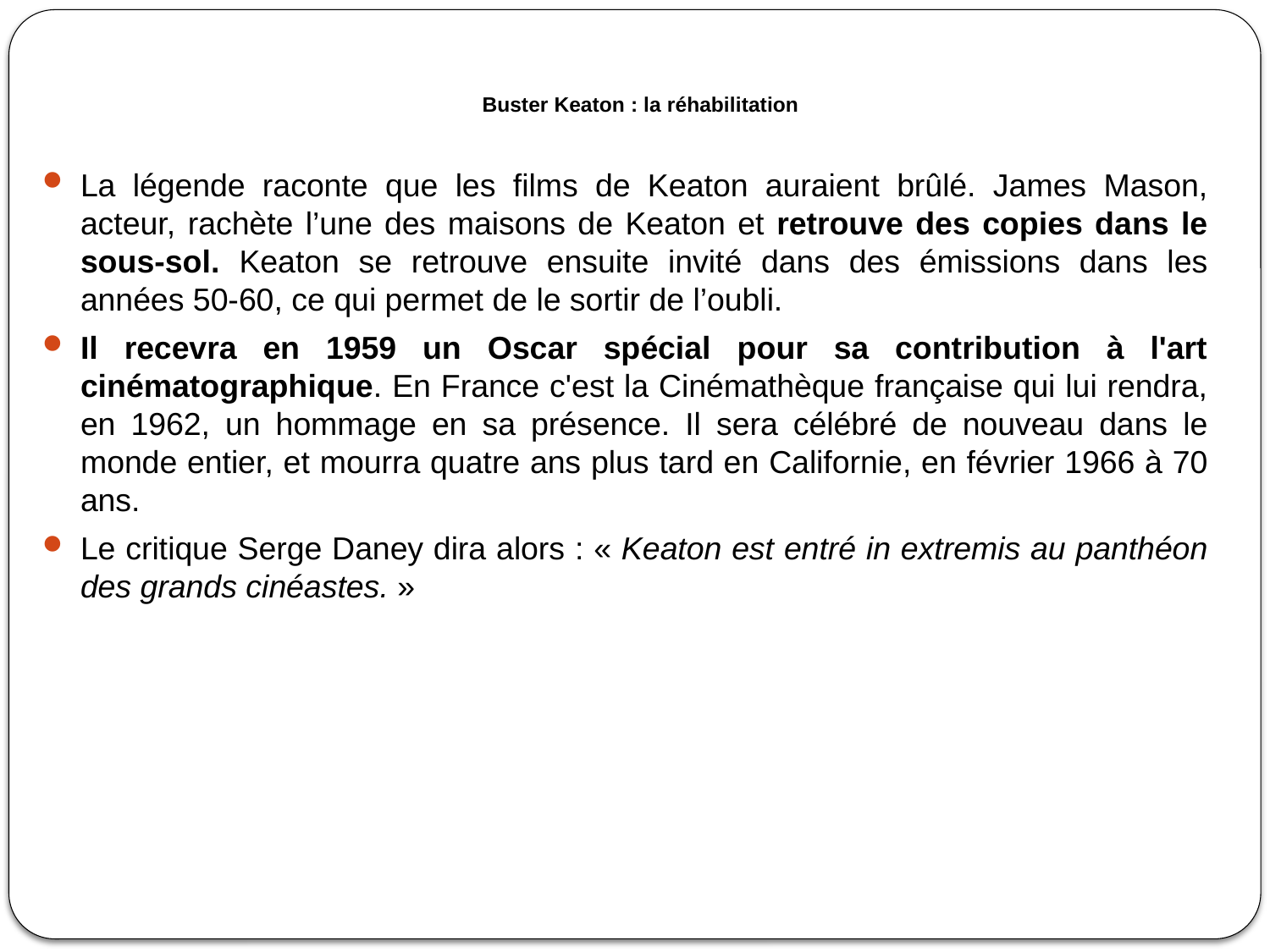

# Buster Keaton : la réhabilitation
La légende raconte que les films de Keaton auraient brûlé. James Mason, acteur, rachète l’une des maisons de Keaton et retrouve des copies dans le sous-sol. Keaton se retrouve ensuite invité dans des émissions dans les années 50-60, ce qui permet de le sortir de l’oubli.
Il recevra en 1959 un Oscar spécial pour sa contribution à l'art cinématographique. En France c'est la Cinémathèque française qui lui rendra, en 1962, un hommage en sa présence. Il sera célébré de nouveau dans le monde entier, et mourra quatre ans plus tard en Californie, en février 1966 à 70 ans.
Le critique Serge Daney dira alors : « Keaton est entré in extremis au panthéon des grands cinéastes. »